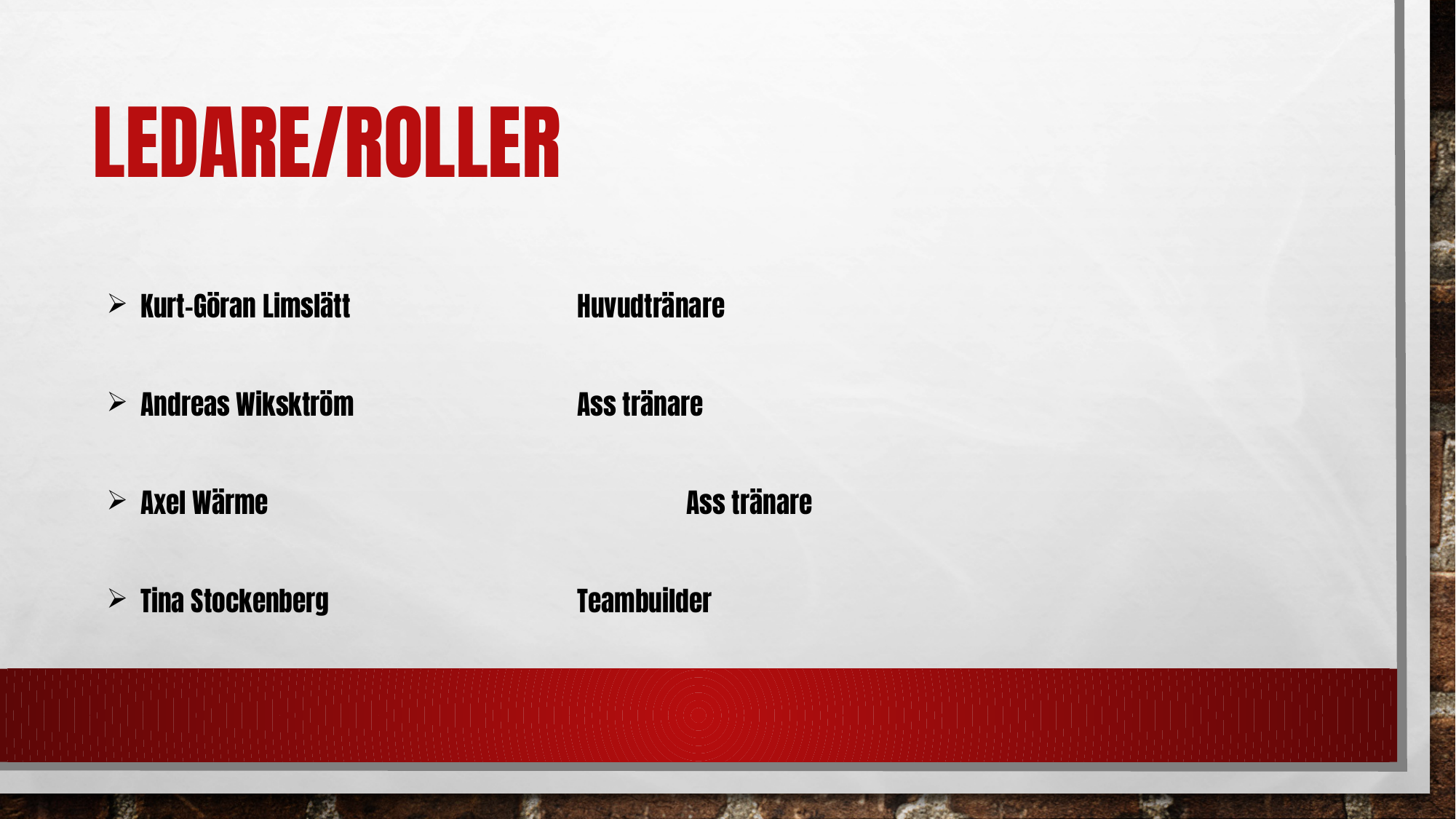

# LEDARE/roller
Kurt-Göran Limslätt 			Huvudtränare
Andreas Wiksktröm			Ass tränare
Axel Wärme				Ass tränare
Tina Stockenberg			Teambuilder